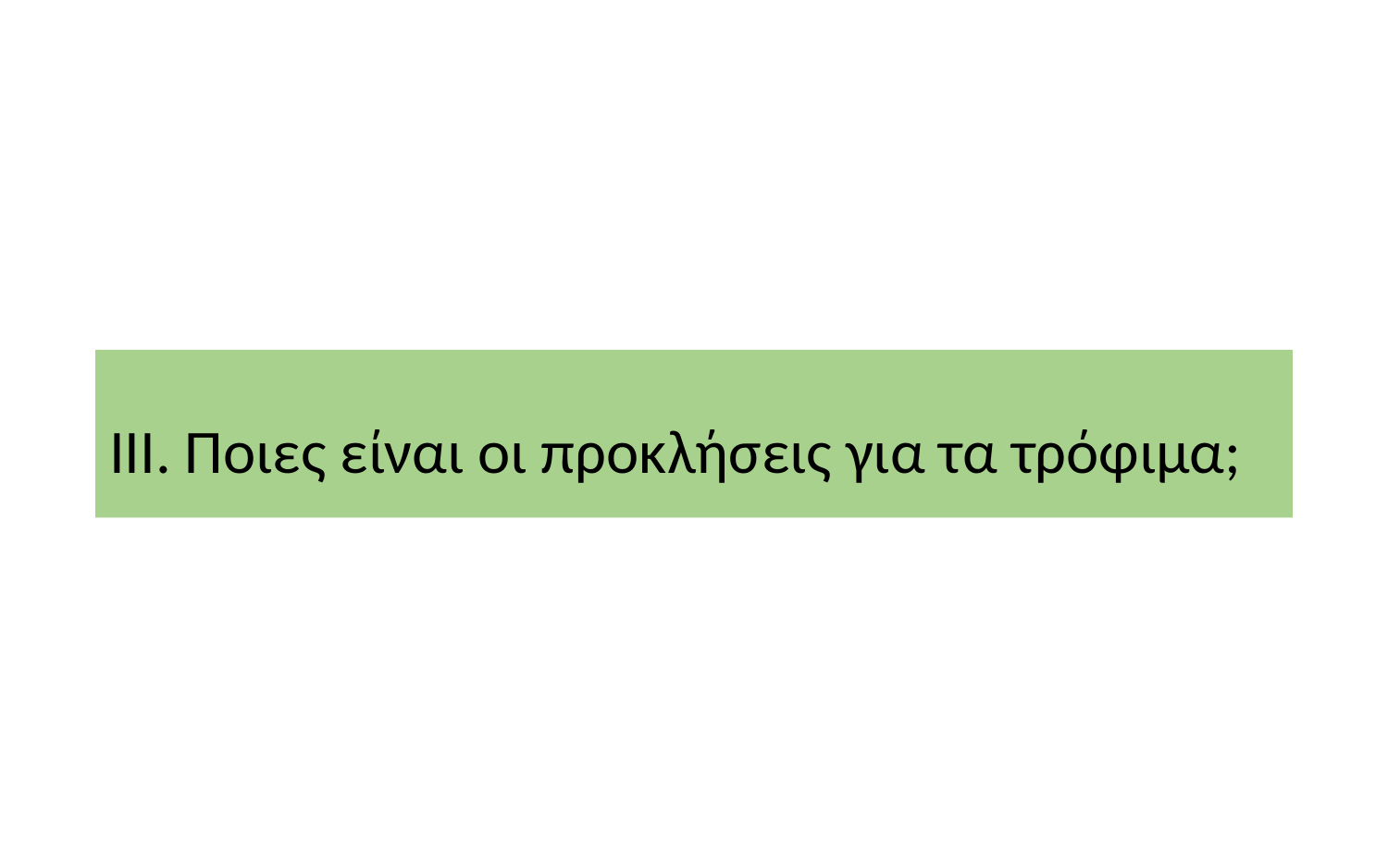

# III. Ποιες είναι οι προκλήσεις για τα τρόφιμα;